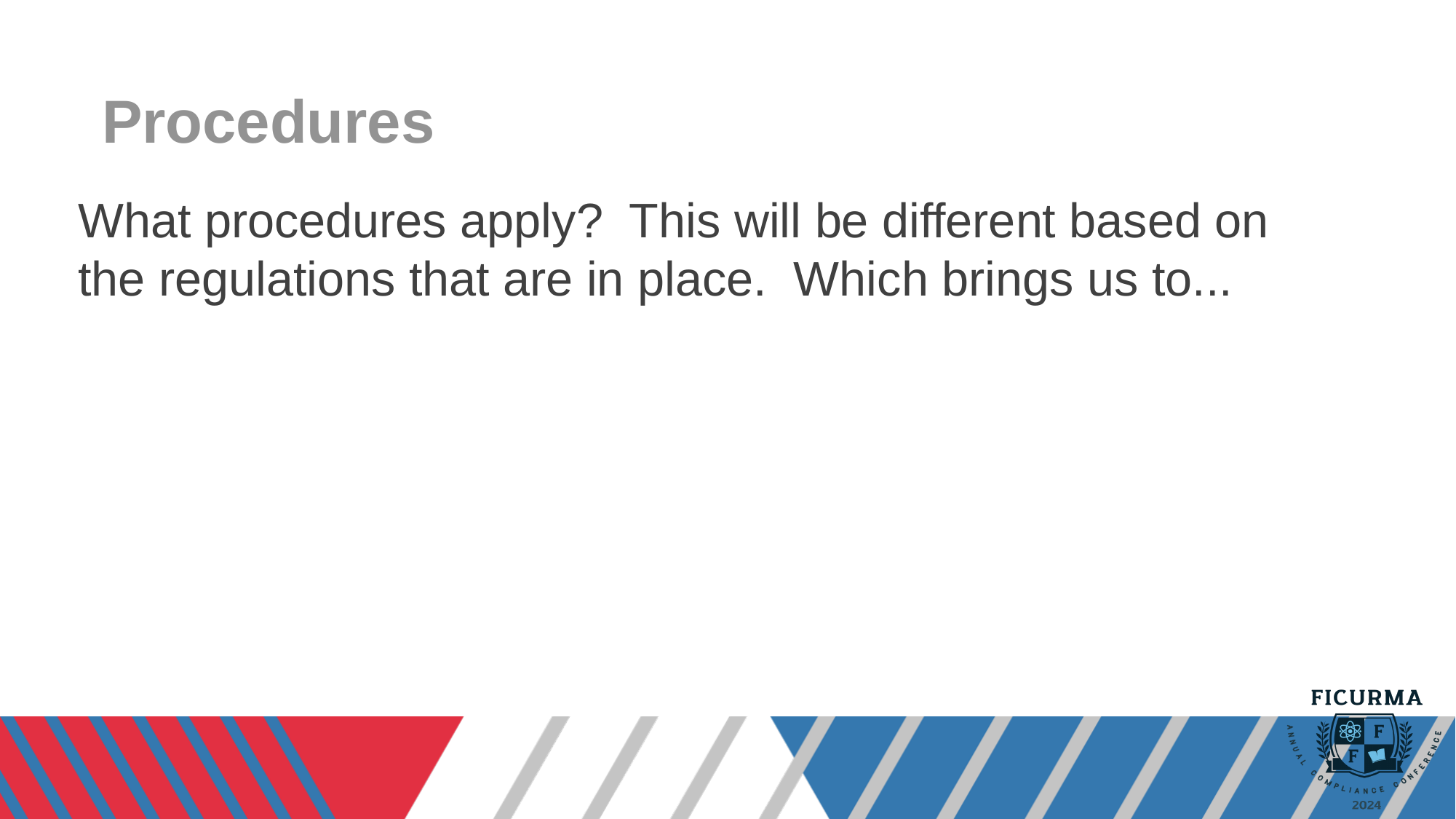

# Procedures
What procedures apply?  This will be different based on the regulations that are in place.  Which brings us to...